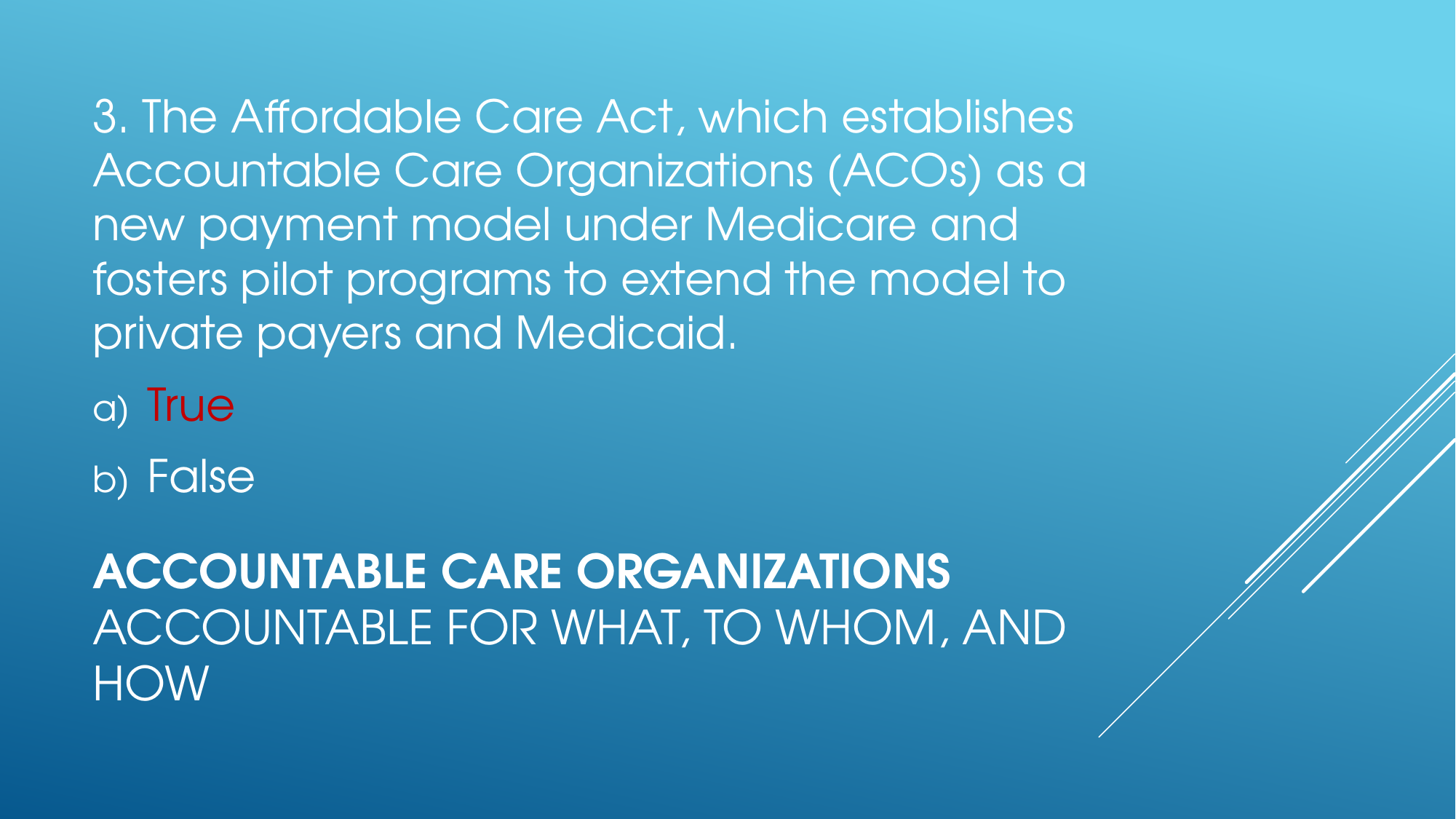

3. The Affordable Care Act, which establishes Accountable Care Organizations (ACOs) as a new payment model under Medicare and fosters pilot programs to extend the model to private payers and Medicaid.
True
False

# Accountable Care Organizations Accountable for What, to Whom, and How